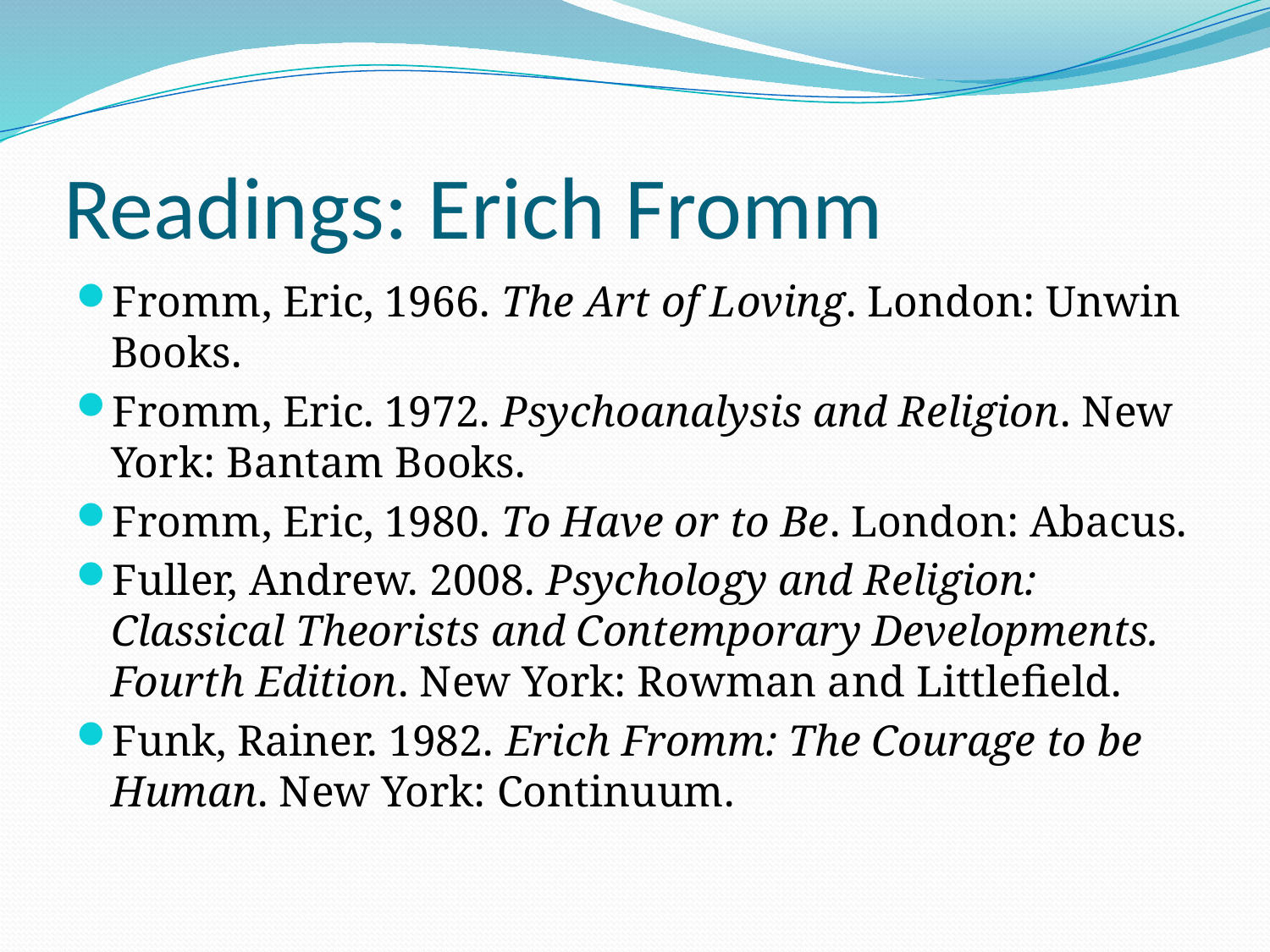

# Readings: Erich Fromm
Fromm, Eric, 1966. The Art of Loving. London: Unwin Books.
Fromm, Eric. 1972. Psychoanalysis and Religion. New York: Bantam Books.
Fromm, Eric, 1980. To Have or to Be. London: Abacus.
Fuller, Andrew. 2008. Psychology and Religion: Classical Theorists and Contemporary Developments. Fourth Edition. New York: Rowman and Littlefield.
Funk, Rainer. 1982. Erich Fromm: The Courage to be Human. New York: Continuum.